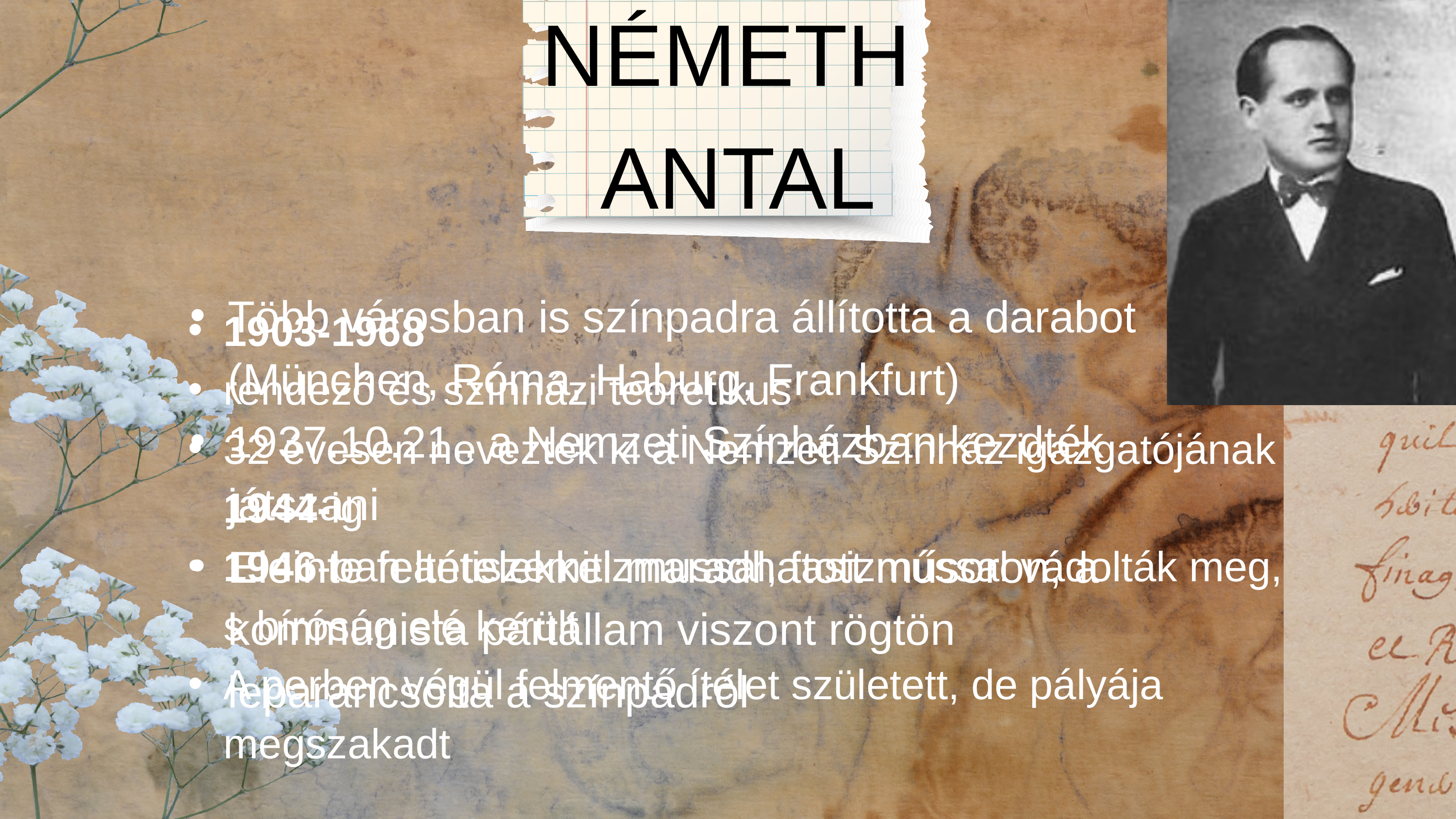

NÉMETH
ANTAL

Több városban is színpadra állította a darabot (München, Róma, Haburg, Frankfurt)
1937.10.21., a Nemzeti Színházban kezdték játszani
Eleinte feltételekkel maradhatott műsoron, a kommunista pártállam viszont rögtön leparancsolta a színpadról
1903-1968
rendező és színházi teoretikus
32 évesen nevezték ki a Nemzeti Színház igazgatójának 1944-ig
1946-ban antiszemitizmussal, fasizmussal vádolták meg, s bíróság elé került
A perben végül felmentő ítélet született, de pályája megszakadt